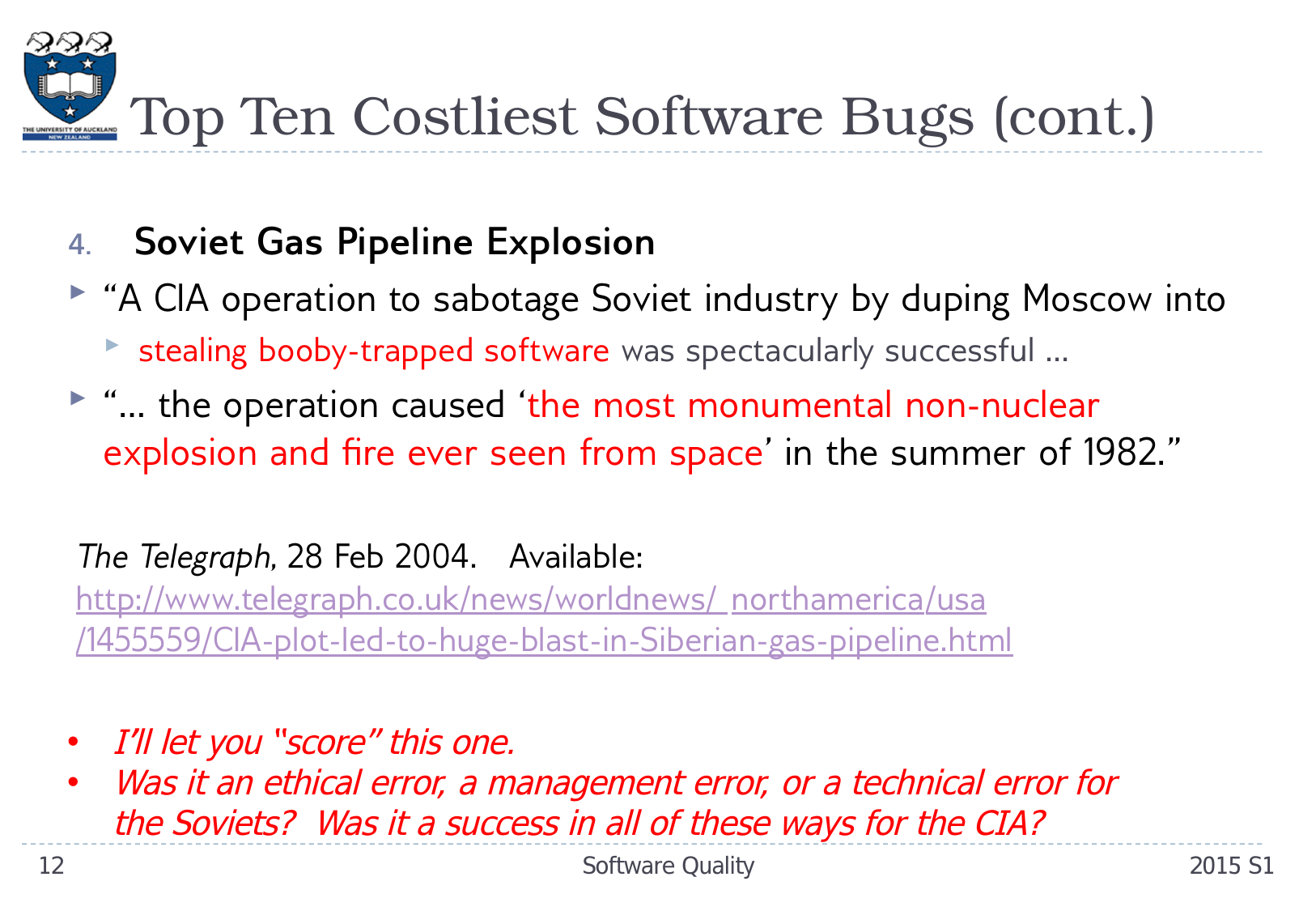

# Top Ten Costliest Software Bugs (cont.)
Soviet Gas Pipeline Explosion
“A CIA operation to sabotage Soviet industry by duping Moscow into
stealing booby-trapped software was spectacularly successful …
“… the operation caused ‘the most monumental non-nuclear explosion and fire ever seen from space’ in the summer of 1982.”

The Telegraph, 28 Feb 2004.   Available: http://www.telegraph.co.uk/news/worldnews/ northamerica/usa/1455559/CIA-plot-led-to-huge-blast-in-Siberian-gas-pipeline.html

I’ll let you “score” this one.
Was it an ethical error, a management error, or a technical error for the Soviets?  Was it a success in all of these ways for the CIA?
12
Software Quality
2015 S1